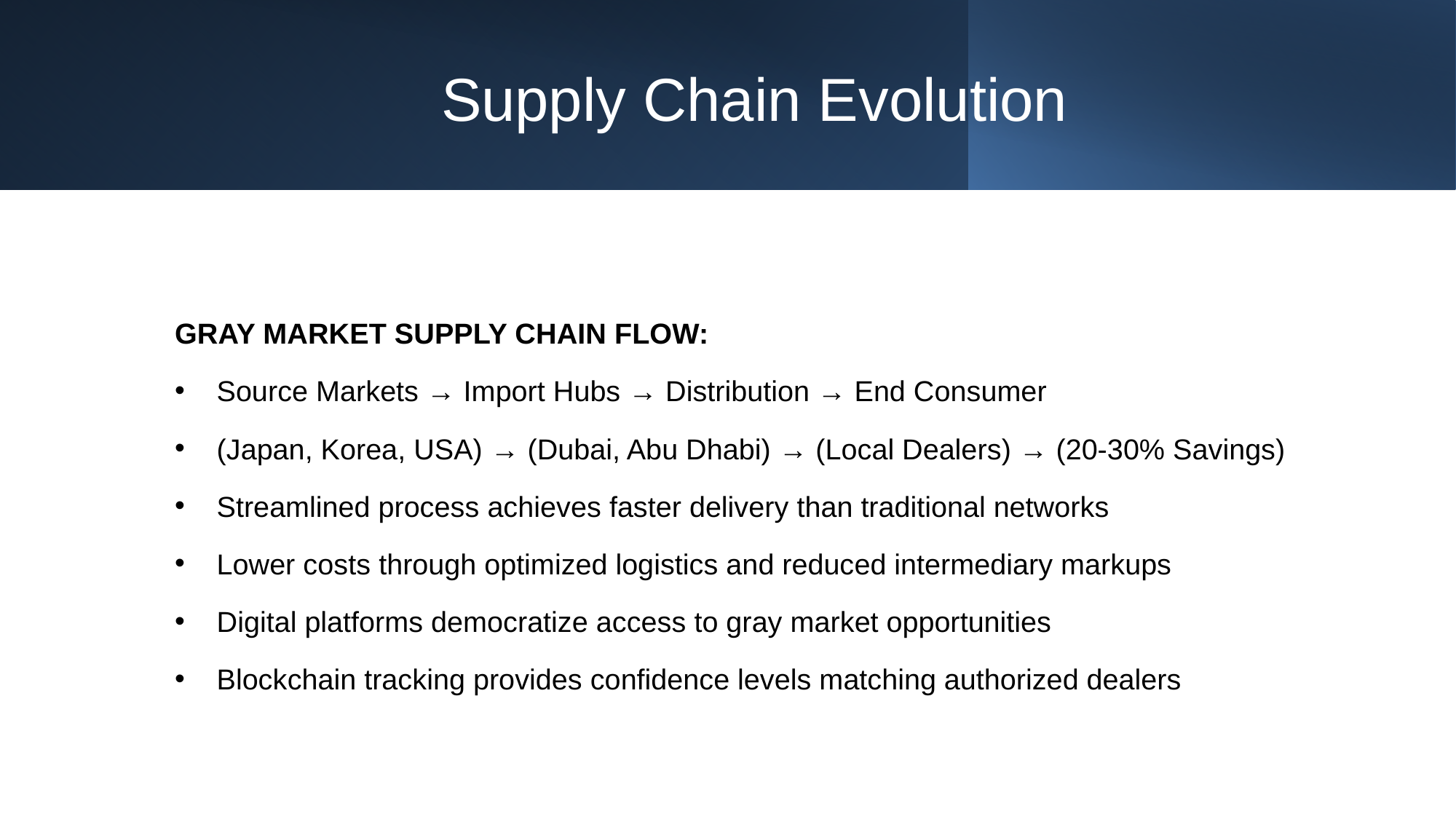

# Supply Chain Evolution
GRAY MARKET SUPPLY CHAIN FLOW:
Source Markets → Import Hubs → Distribution → End Consumer
(Japan, Korea, USA) → (Dubai, Abu Dhabi) → (Local Dealers) → (20-30% Savings)
Streamlined process achieves faster delivery than traditional networks
Lower costs through optimized logistics and reduced intermediary markups
Digital platforms democratize access to gray market opportunities
Blockchain tracking provides confidence levels matching authorized dealers